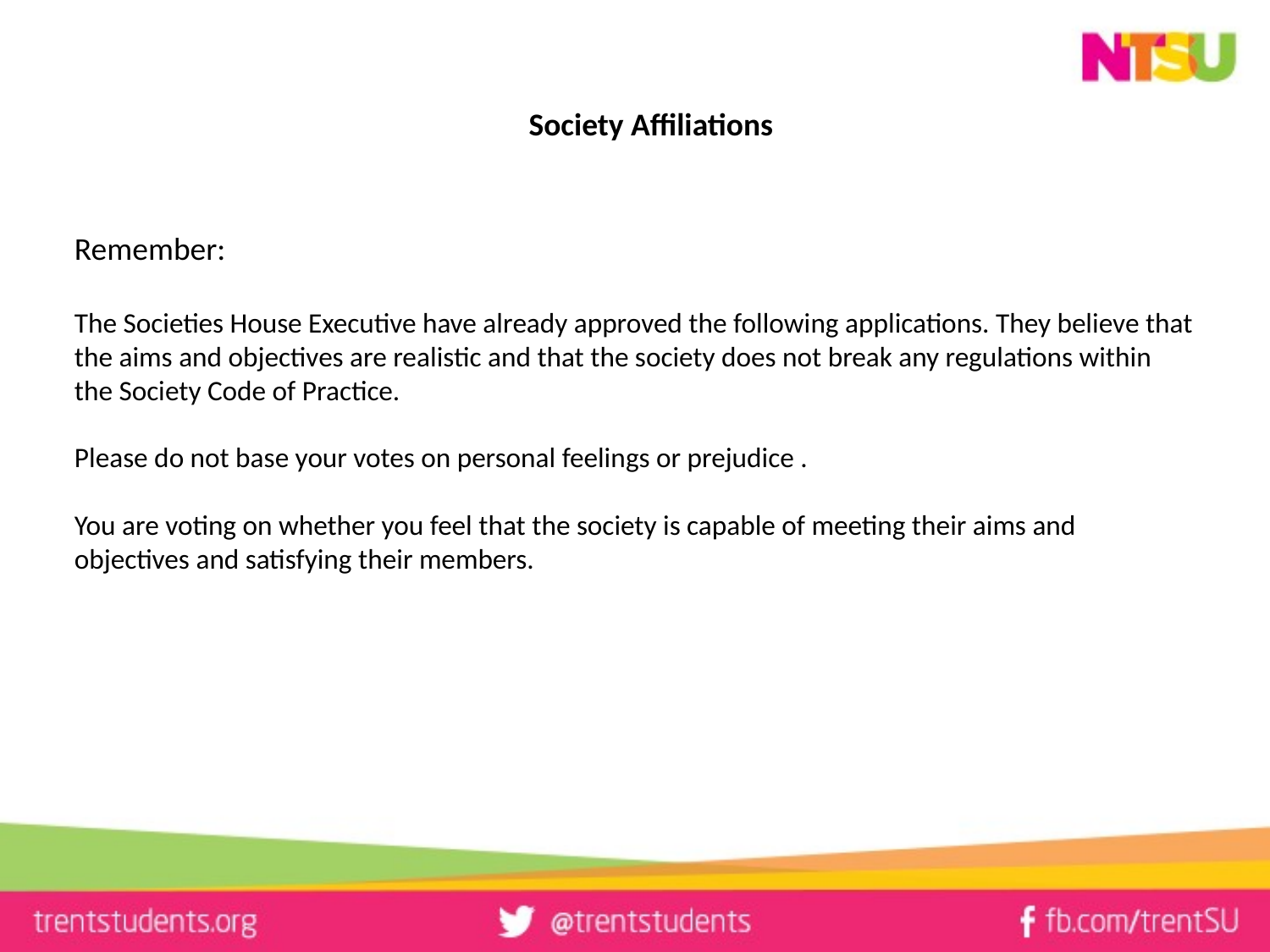

# Society Affiliations
Remember:

The Societies House Executive have already approved the following applications. They believe that the aims and objectives are realistic and that the society does not break any regulations within the Society Code of Practice.

Please do not base your votes on personal feelings or prejudice .

You are voting on whether you feel that the society is capable of meeting their aims and objectives and satisfying their members.